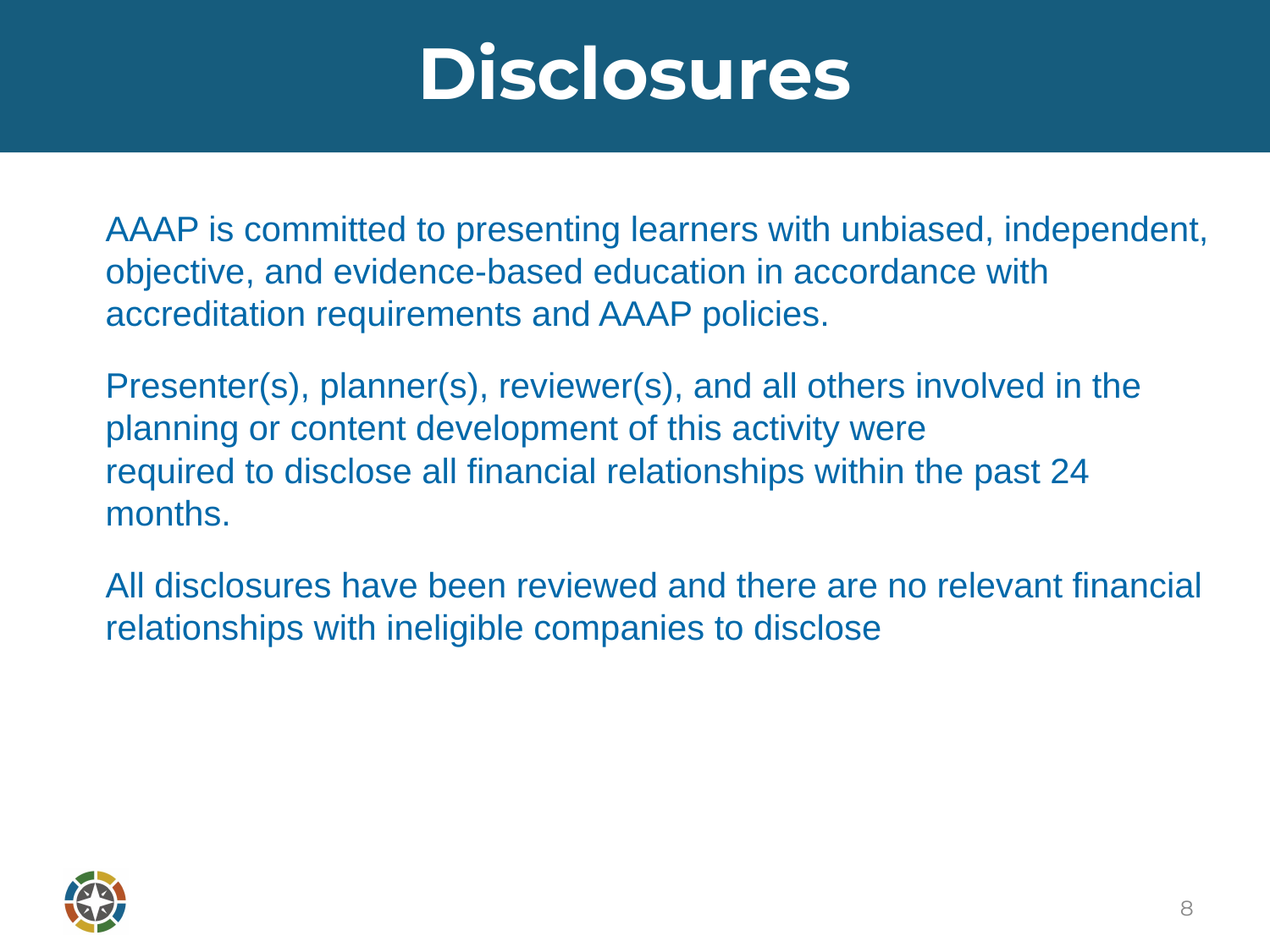

# Disclosures
AAAP is committed to presenting learners with unbiased, independent, objective, and evidence-based education in accordance with accreditation requirements and AAAP policies.

Presenter(s), planner(s), reviewer(s), and all others involved in the planning or content development of this activity were required to disclose all financial relationships within the past 24 months.
All disclosures have been reviewed and there are no relevant financial relationships with ineligible companies to disclose

8